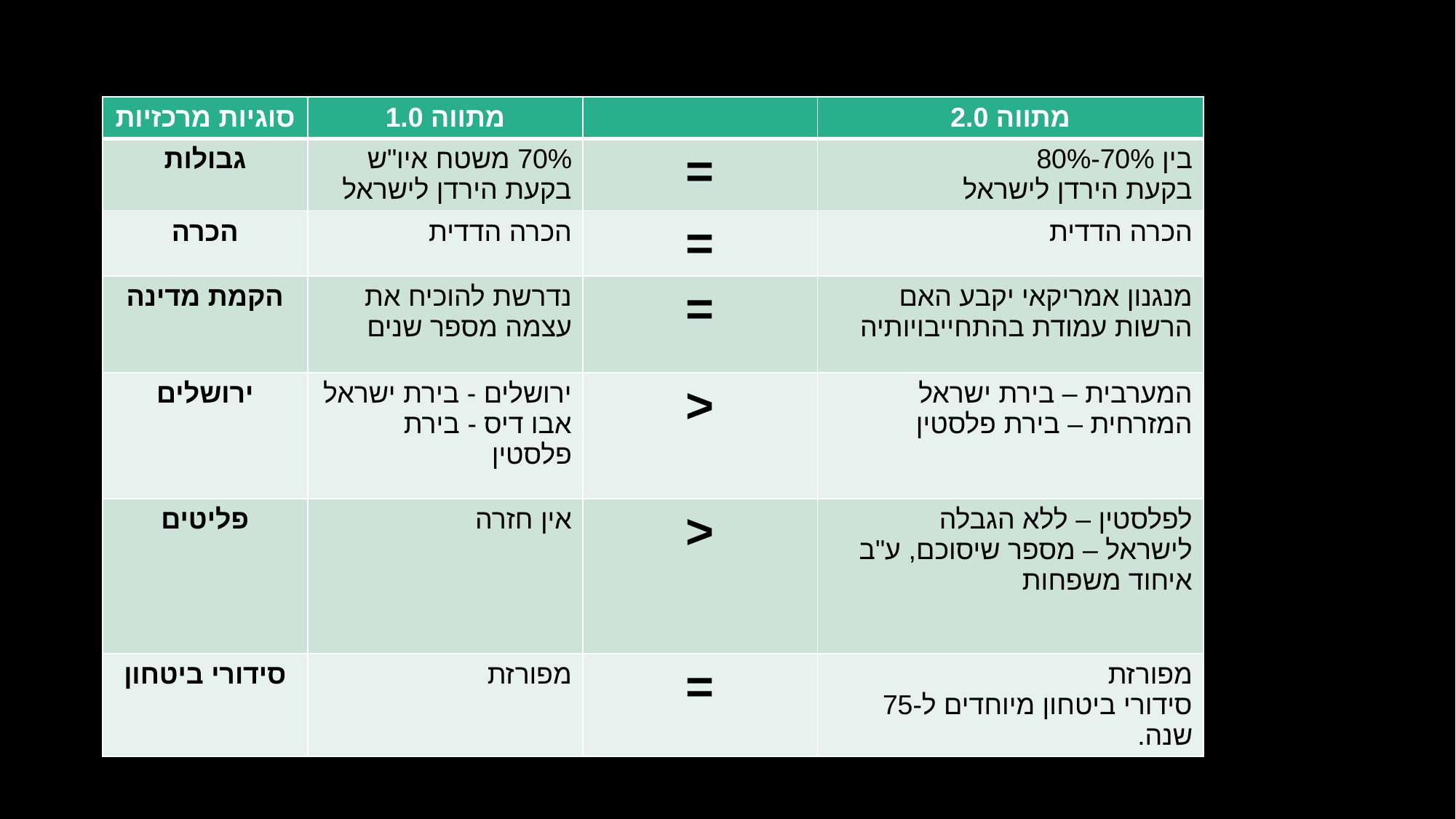

| סוגיות מרכזיות | מתווה 1.0 |  | מתווה 2.0 |
| --- | --- | --- | --- |
| גבולות | 70% משטח איו"ש בקעת הירדן לישראל | = | בין 70%-80% בקעת הירדן לישראל |
| הכרה | הכרה הדדית | = | הכרה הדדית |
| הקמת מדינה | נדרשת להוכיח את עצמה מספר שנים | = | מנגנון אמריקאי יקבע האם הרשות עמודת בהתחייבויותיה |
| ירושלים | ירושלים - בירת ישראל אבו דיס - בירת פלסטין | < | המערבית – בירת ישראל המזרחית – בירת פלסטין |
| פליטים | אין חזרה | < | לפלסטין – ללא הגבלה לישראל – מספר שיסוכם, ע"ב איחוד משפחות |
| סידורי ביטחון | מפורזת | = | מפורזת סידורי ביטחון מיוחדים ל-75 שנה. |